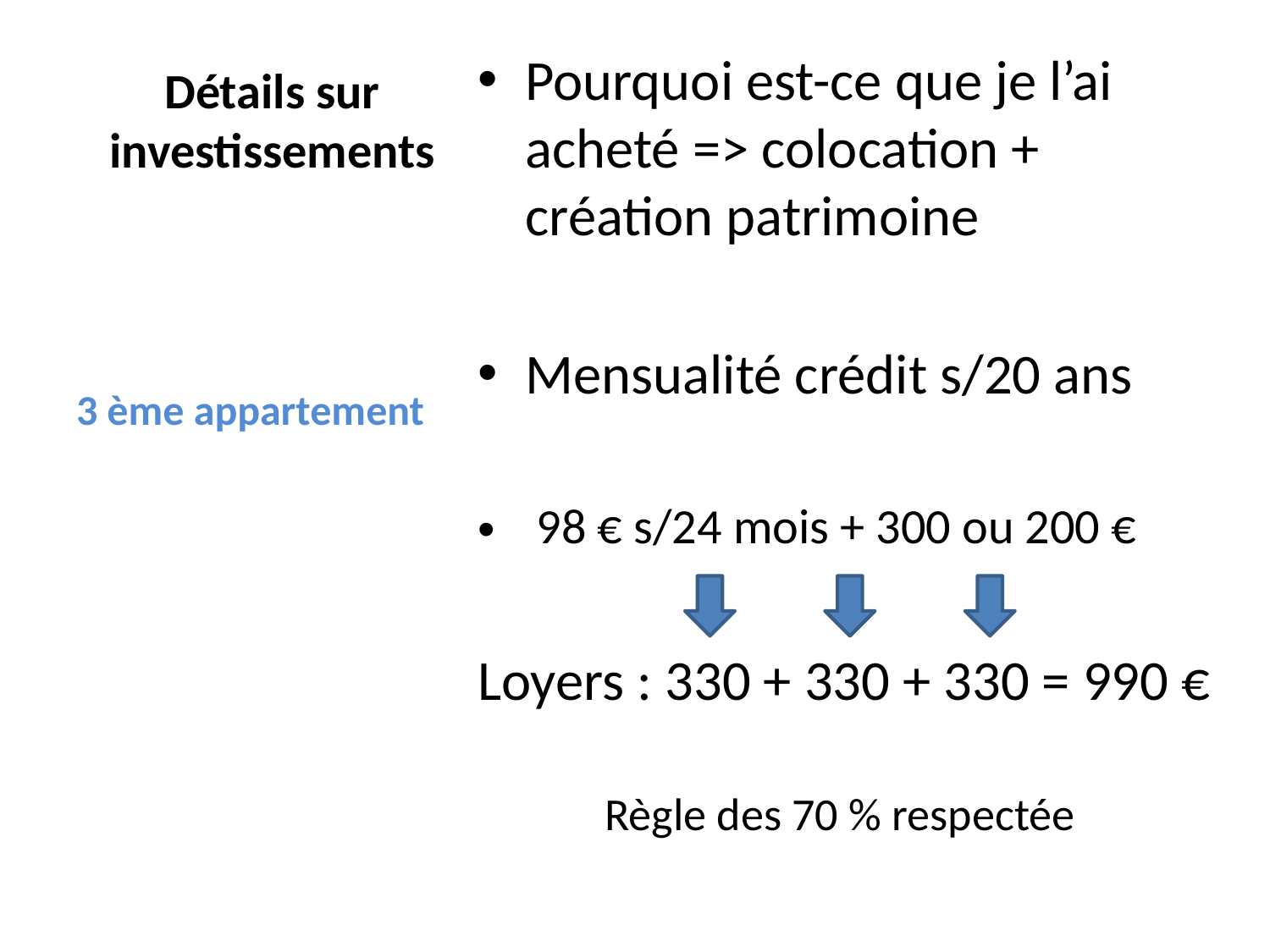

# Détails sur investissements
Pourquoi est-ce que je l’ai acheté => colocation + création patrimoine

Mensualité crédit s/20 ans

 98 € s/24 mois + 300 ou 200 €

Loyers : 330 + 330 + 330 = 990 €

Règle des 70 % respectée

3 ème appartement